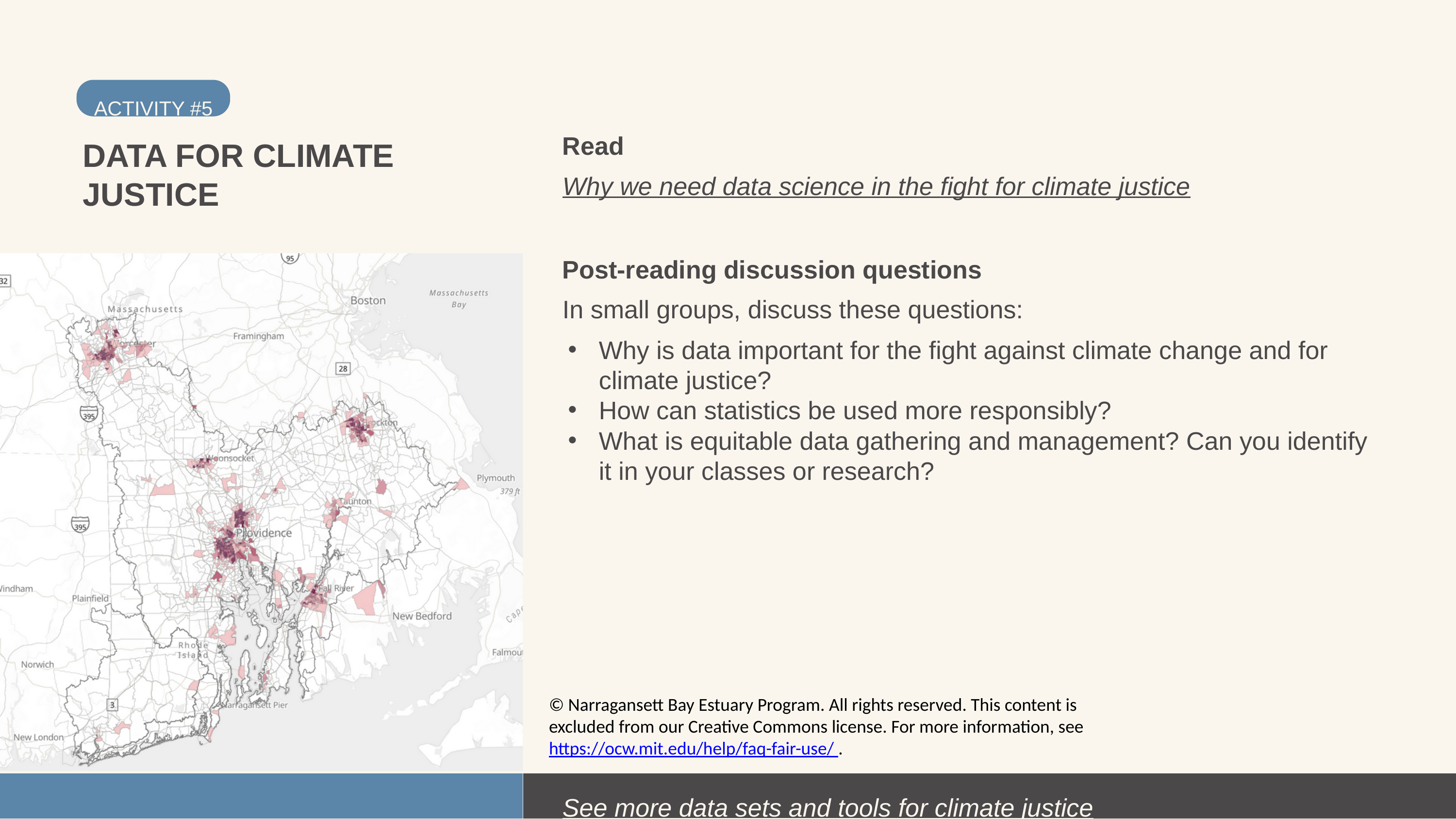

ACTIVITY #5
Read
Why we need data science in the fight for climate justice
DATA FOR CLIMATE JUSTICE

Post-reading discussion questions
In small groups, discuss these questions:
Why is data important for the fight against climate change and for climate justice?
How can statistics be used more responsibly?
What is equitable data gathering and management? Can you identify it in your classes or research?
© Narragansett Bay Estuary Program. All rights reserved. This content is excluded from our Creative Commons license. For more information, see https://ocw.mit.edu/help/faq-fair-use/ .

See more data sets and tools for climate justice